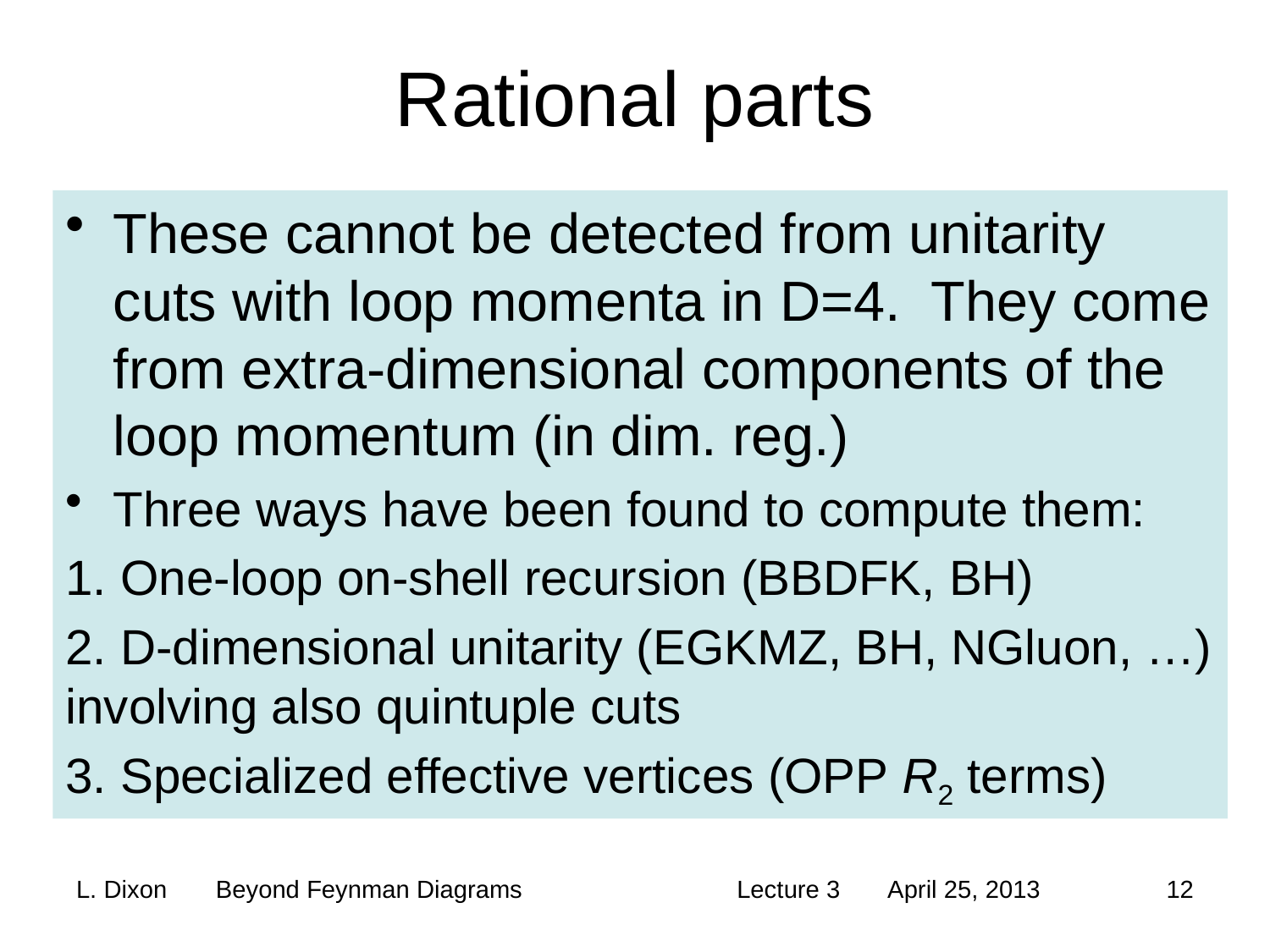

# Rational parts
These cannot be detected from unitarity cuts with loop momenta in D=4.  They come from extra-dimensional components of the loop momentum (in dim. reg.)
Three ways have been found to compute them:
1. One-loop on-shell recursion (BBDFK, BH)
2. D-dimensional unitarity (EGKMZ, BH, NGluon, …) involving also quintuple cuts
3. Specialized effective vertices (OPP R2 terms)
12
L. Dixon       Beyond Feynman Diagrams
Lecture 3       April 25, 2013